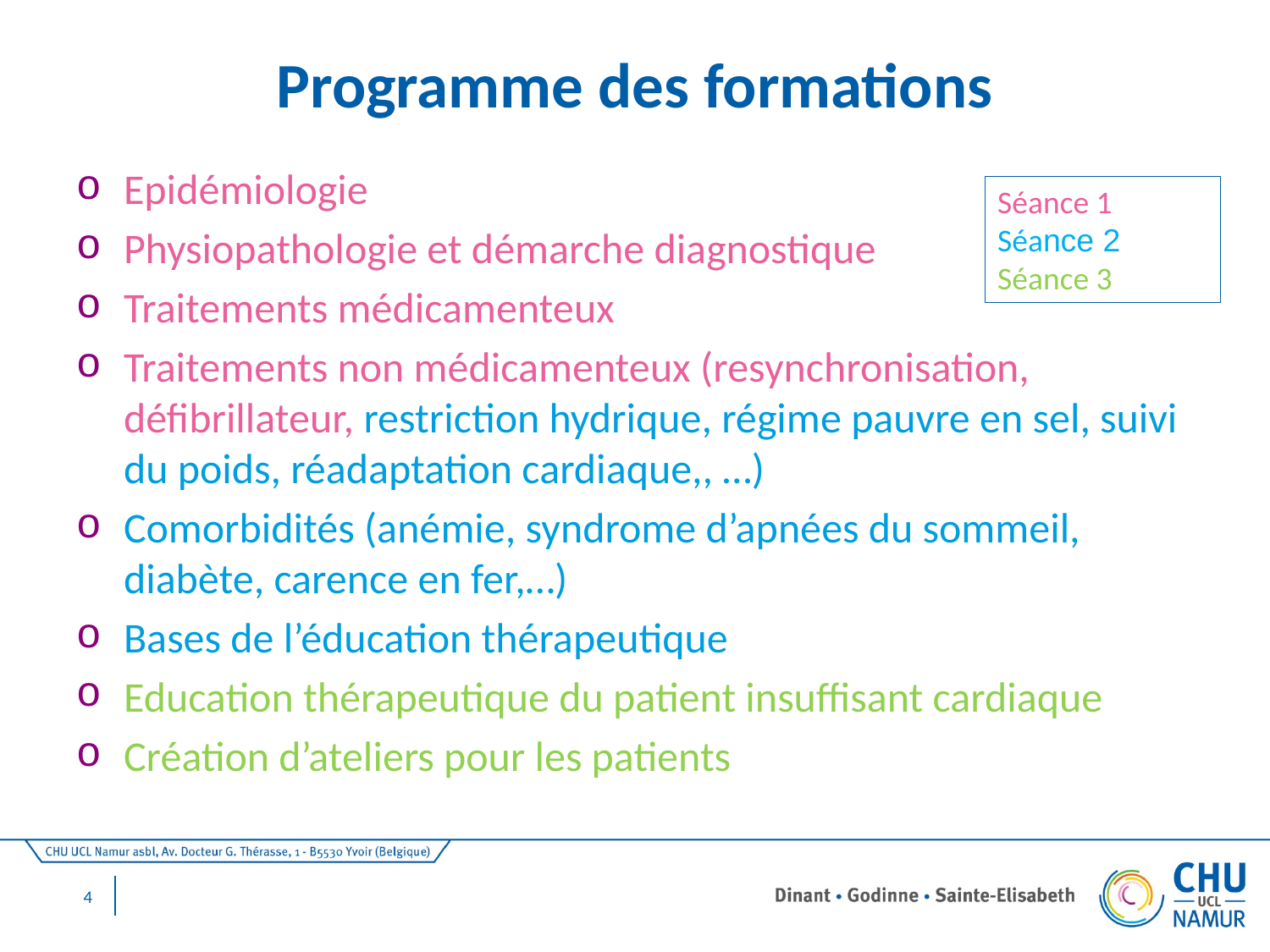

# Programme des formations
Epidémiologie
Physiopathologie et démarche diagnostique
Traitements médicamenteux
Traitements non médicamenteux (resynchronisation, défibrillateur, restriction hydrique, régime pauvre en sel, suivi du poids, réadaptation cardiaque,, …)
Comorbidités (anémie, syndrome d’apnées du sommeil, diabète, carence en fer,…)
Bases de l’éducation thérapeutique
Education thérapeutique du patient insuffisant cardiaque
Création d’ateliers pour les patients
Séance 1
Séance 2
Séance 3
4